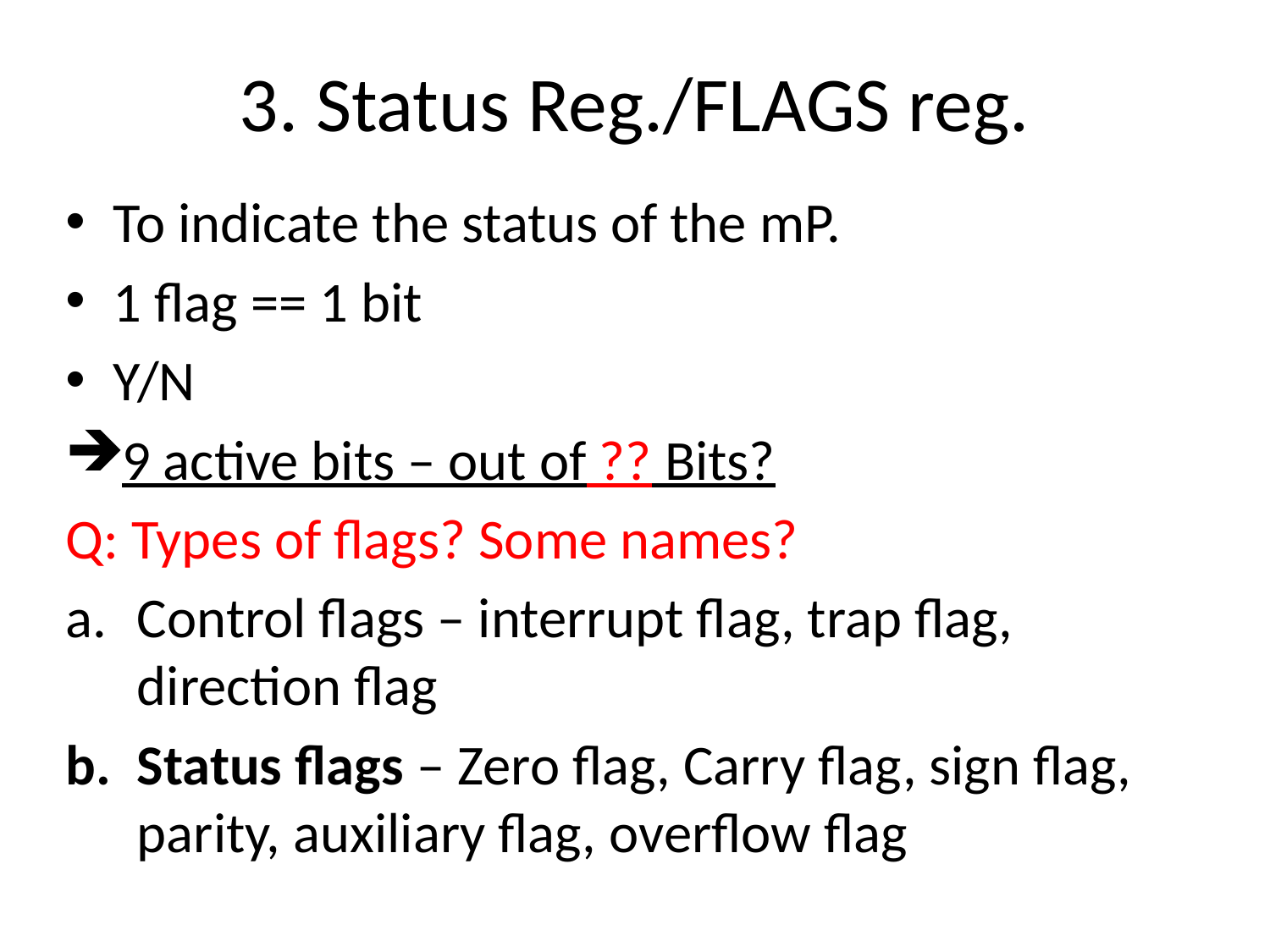

# 3. Status Reg./FLAGS reg.
To indicate the status of the mP.
1 flag == 1 bit
Y/N
9 active bits – out of ?? Bits?
Q: Types of flags? Some names?
Control flags – interrupt flag, trap flag, direction flag
Status flags – Zero flag, Carry flag, sign flag, parity, auxiliary flag, overflow flag